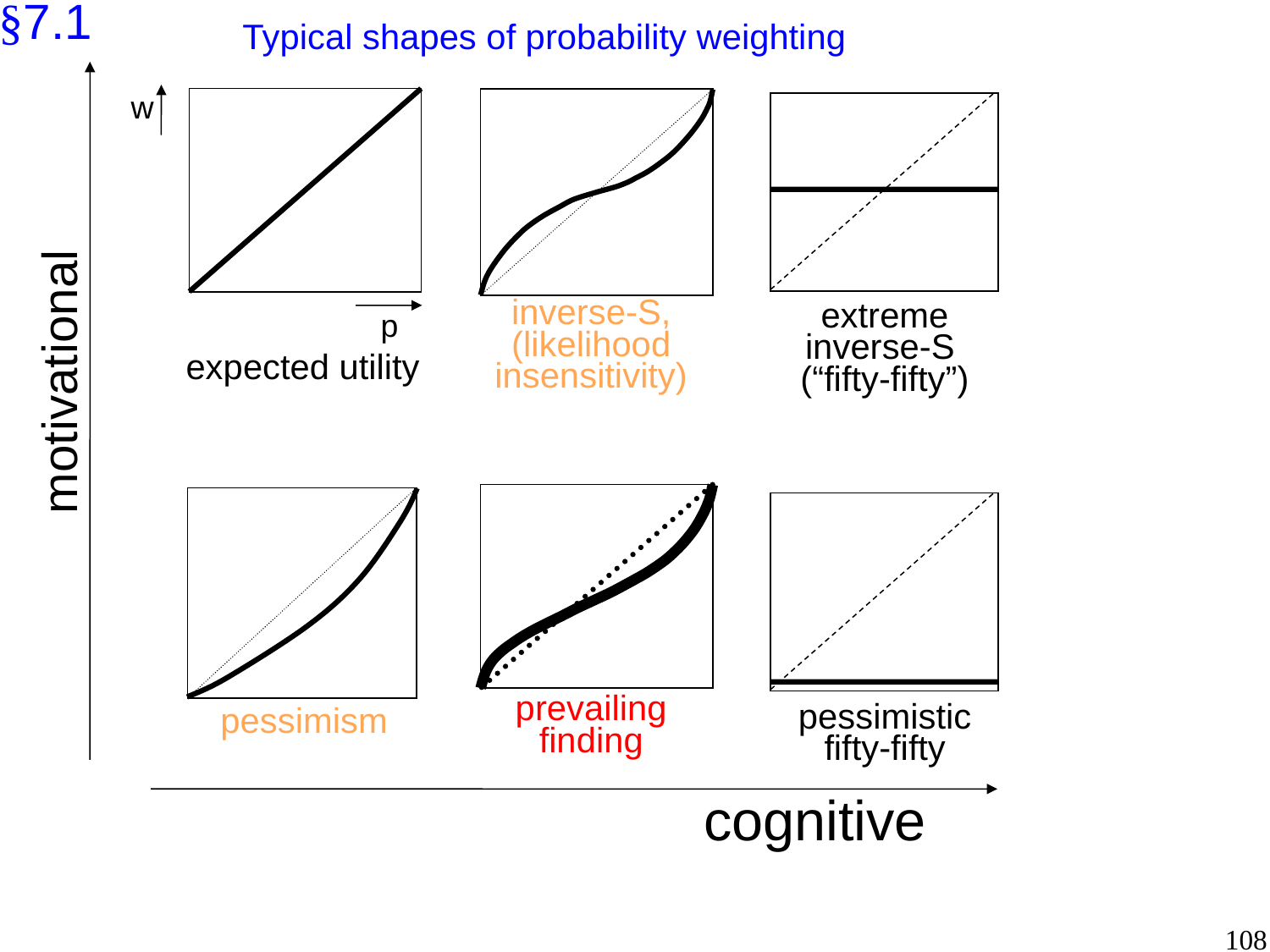

§7.1
Typical shapes of probability weighting

motivational
w

p
expected utility

inverse-S, (likelihood insensitivity)

extreme inverse-S
(“fifty-fifty”)

prevailing finding

pessimism

pessimistic fifty-fifty
cognitive

108